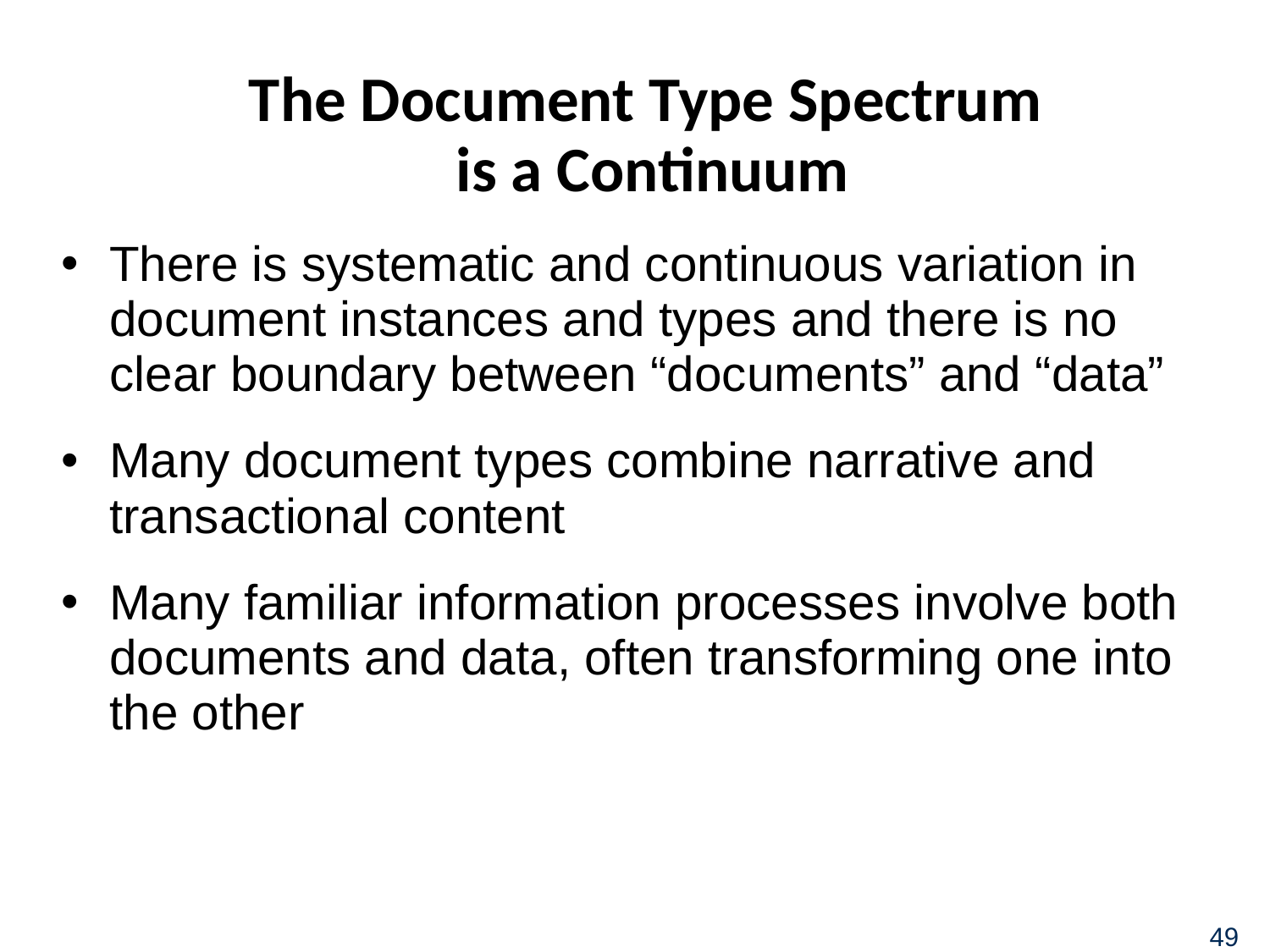

# The Document Type Spectrum is a Continuum
There is systematic and continuous variation in document instances and types and there is no clear boundary between “documents” and “data”
Many document types combine narrative and transactional content
Many familiar information processes involve both documents and data, often transforming one into the other

49